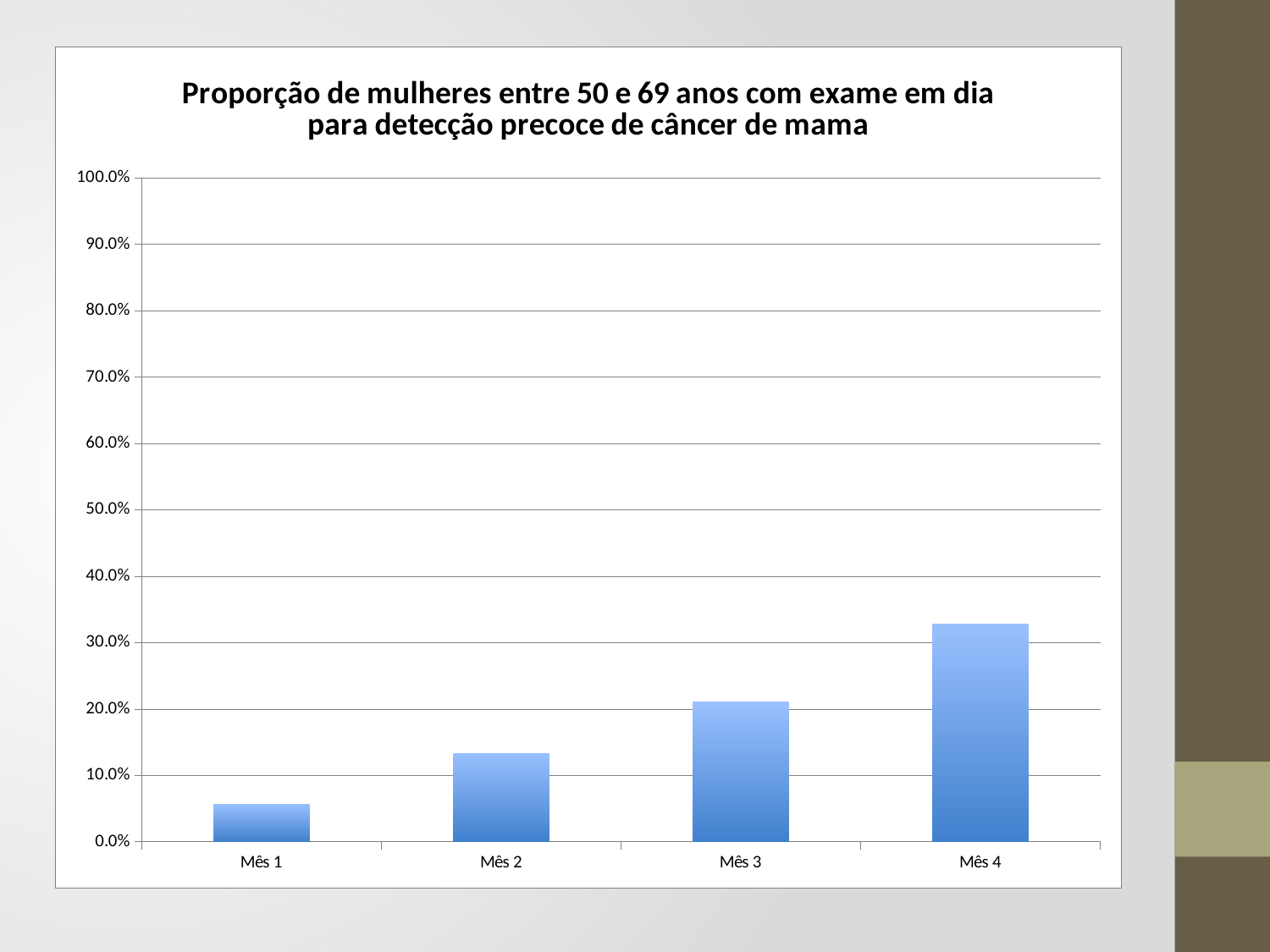

### Chart: Proporção de mulheres entre 50 e 69 anos com exame em dia para detecção precoce de câncer de mama

| Category | Proporção de mulheres entre 50 e 69 anos com exame em dia para detecção precoce de câncer de mama |
|---|---|
| Mês 1 | 0.05641025641025641 |
| Mês 2 | 0.13333333333333333 |
| Mês 3 | 0.21025641025641026 |
| Mês 4 | 0.3282051282051282 |